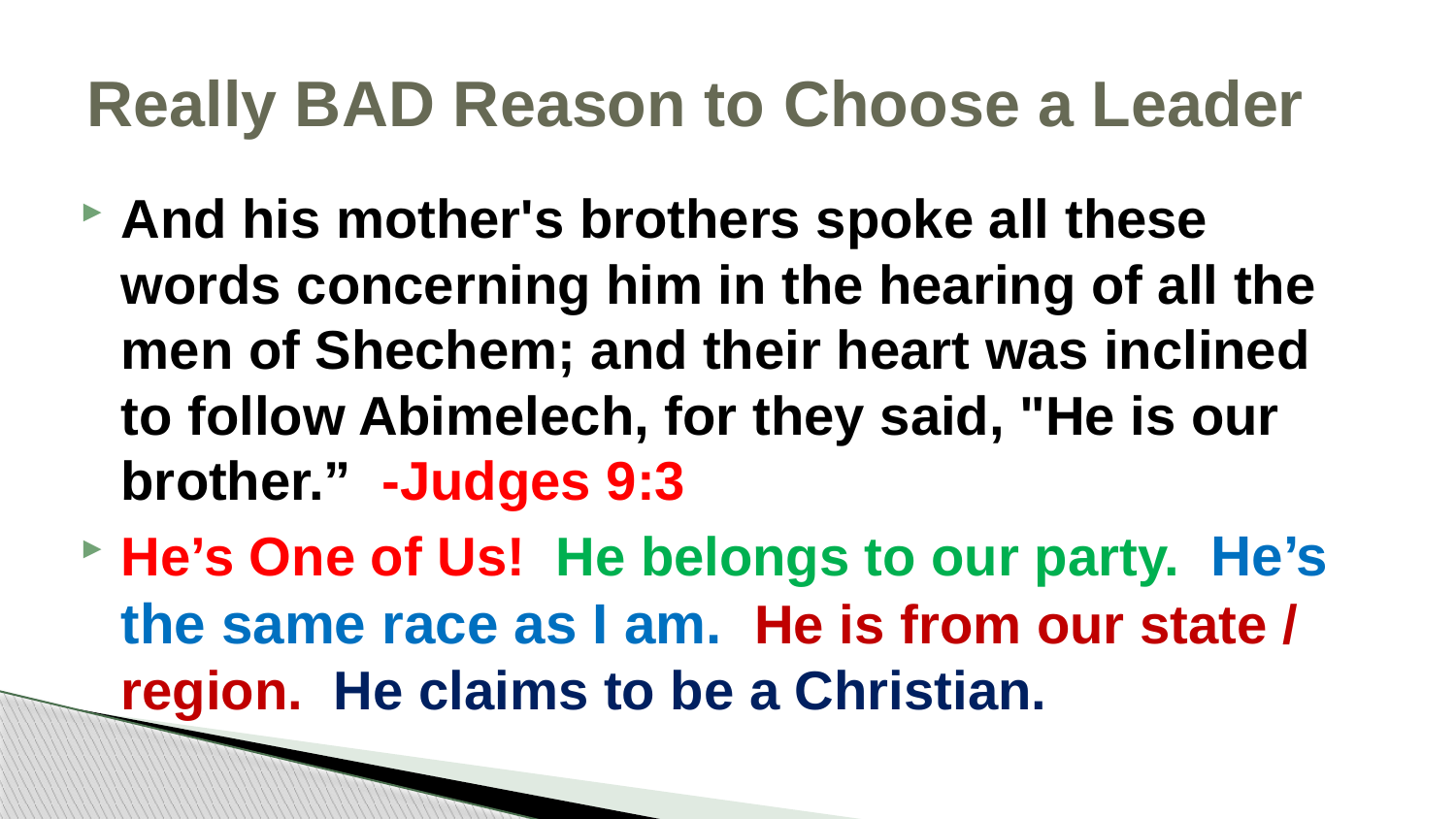

# Really BAD Reason to Choose a Leader
And his mother's brothers spoke all these words concerning him in the hearing of all the men of Shechem; and their heart was inclined to follow Abimelech, for they said, "He is our brother.”  -Judges 9:3
He’s One of Us!  He belongs to our party.  He’s the same race as I am.  He is from our state / region.  He claims to be a Christian.